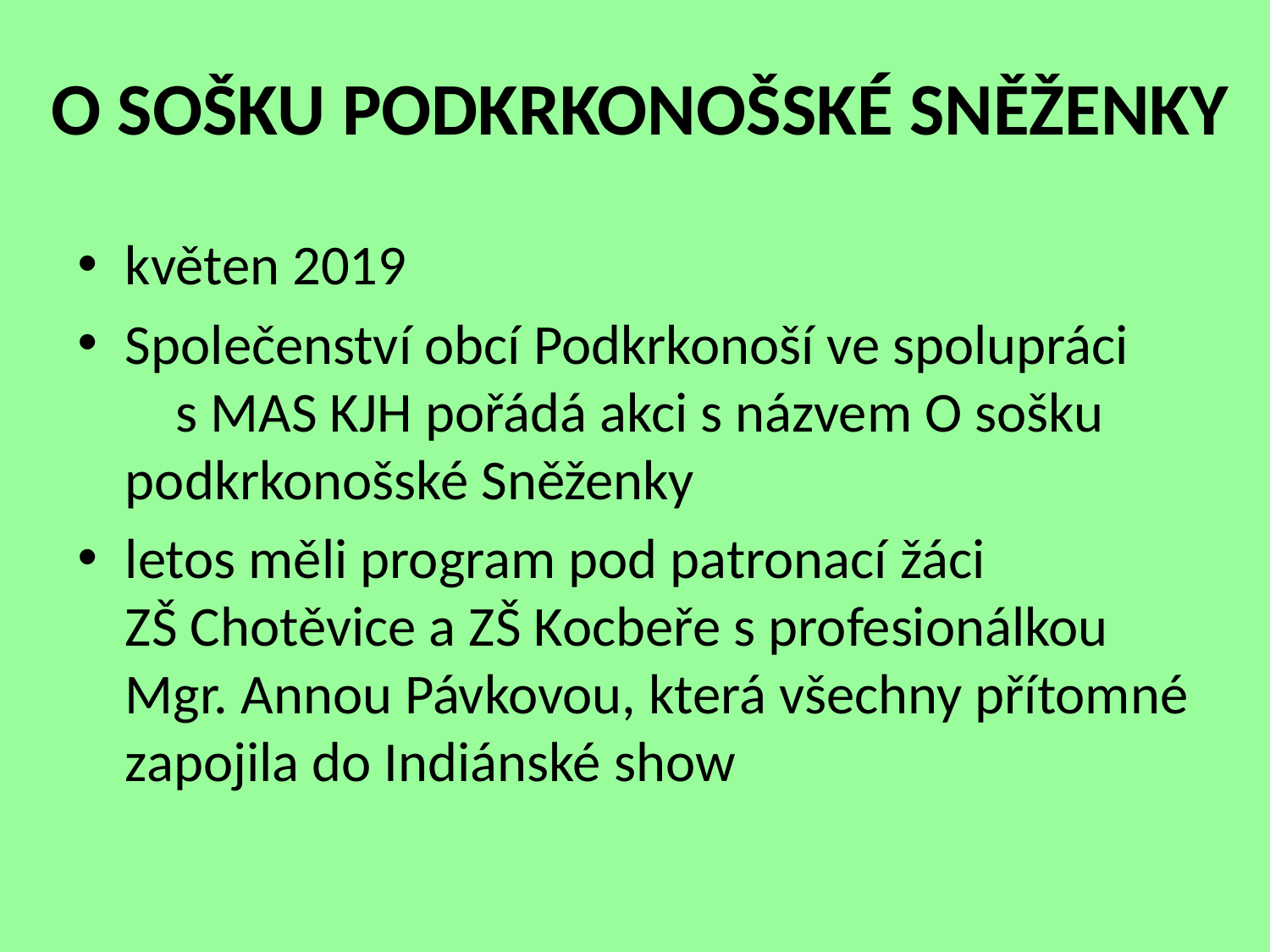

O SOŠKU PODKRKONOŠSKÉ SNĚŽENKY
květen 2019
Společenství obcí Podkrkonoší ve spolupráci          s MAS KJH pořádá akci s názvem O sošku podkrkonošské Sněženky
letos měli program pod patronací žáci             ZŠ Chotěvice a ZŠ Kocbeře s profesionálkou     Mgr. Annou Pávkovou, která všechny přítomné zapojila do Indiánské show